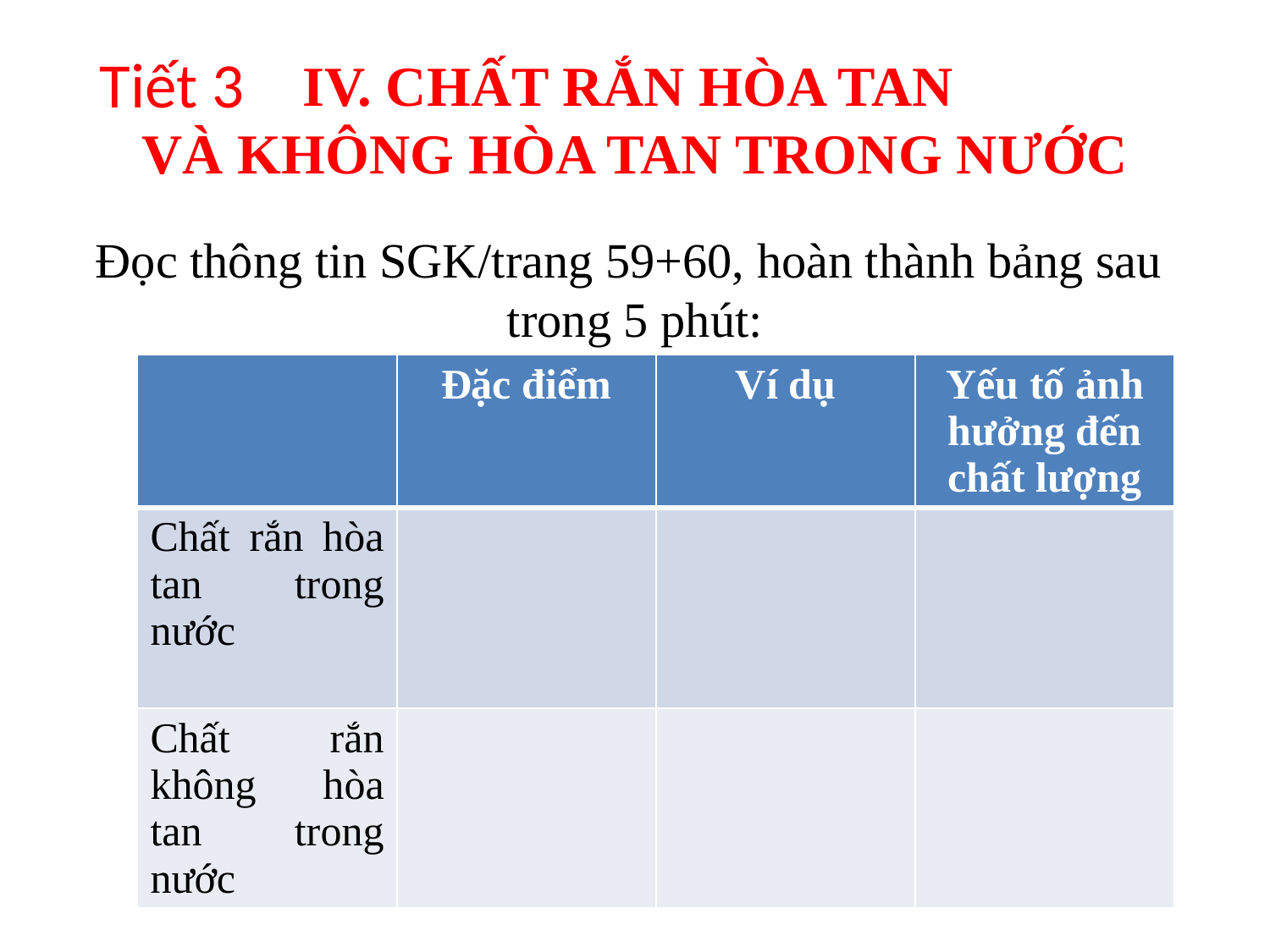

# IV. CHẤT RẮN HÒA TAN VÀ KHÔNG HÒA TAN TRONG NƯỚC
Tiết 3
Đọc thông tin SGK/trang 59+60, hoàn thành bảng sau
trong 5 phút:
|  | Đặc điểm | Ví dụ | Yếu tố ảnh hưởng đến chất lượng |
| --- | --- | --- | --- |
| Chất rắn hòa tan trong nước |  |  |  |
| Chất rắn không hòa tan trong nước |  |  |  |